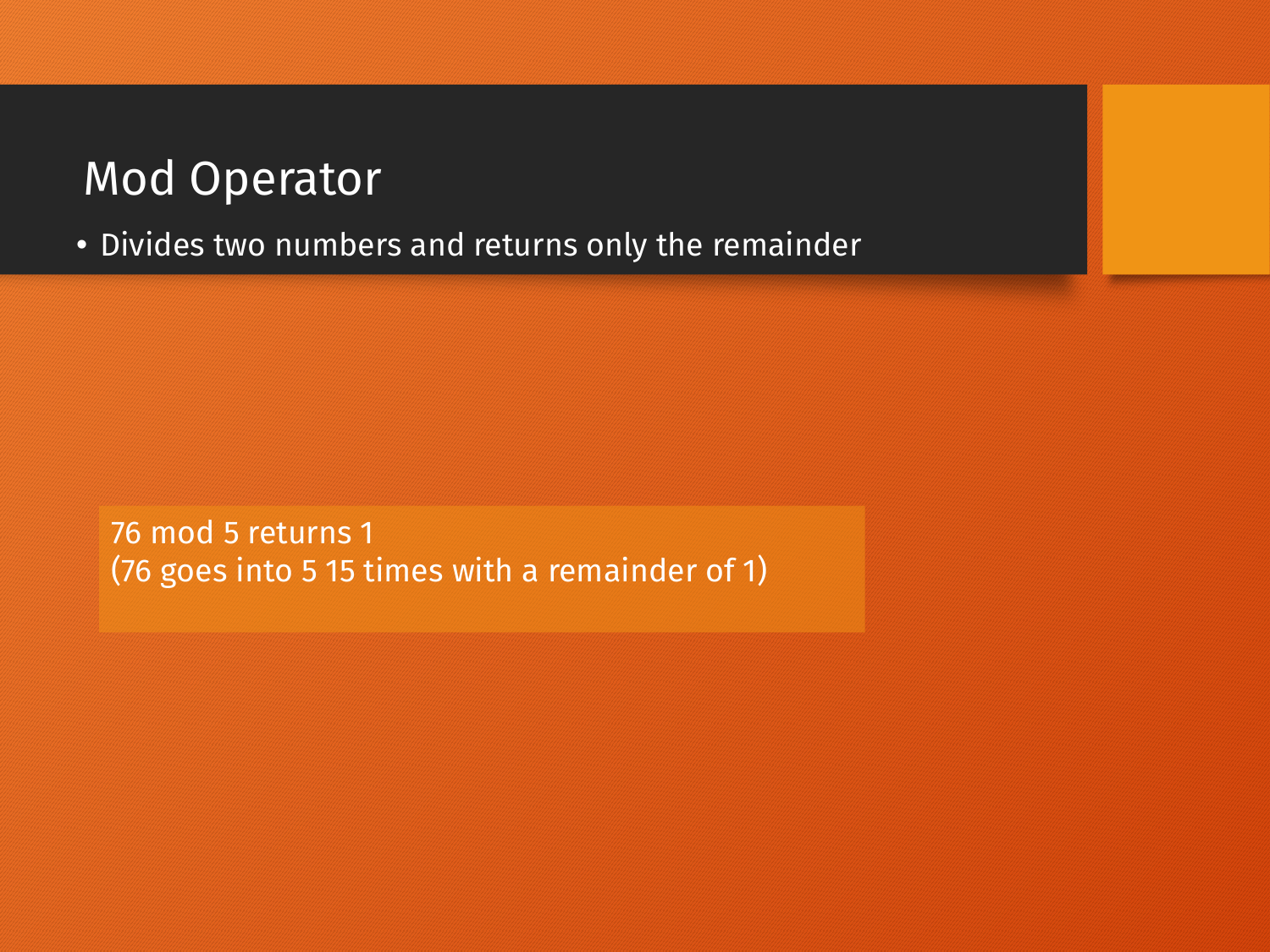

# Mod Operator
Divides two numbers and returns only the remainder

76 mod 5 returns 1
(76 goes into 5 15 times with a remainder of 1)